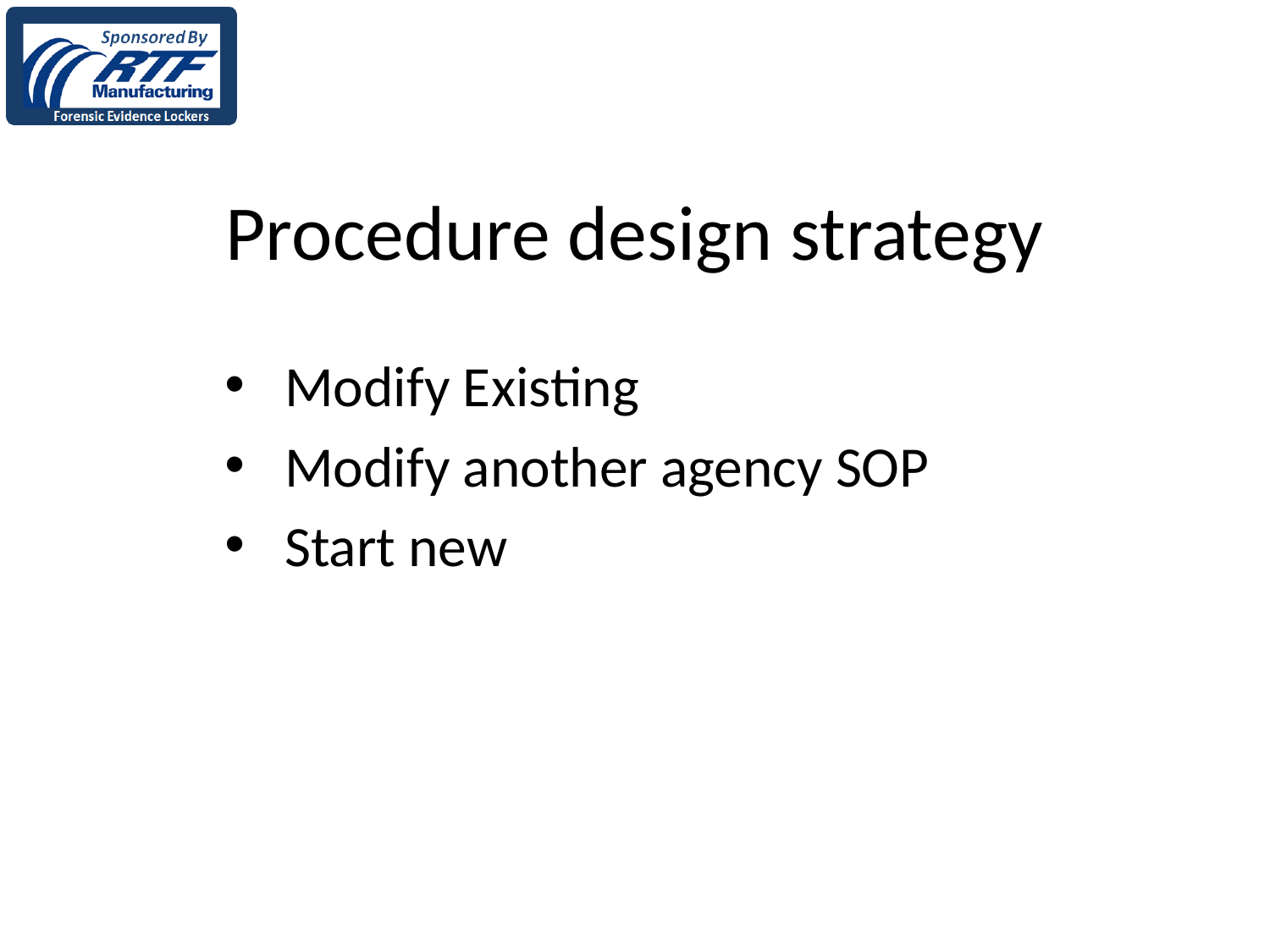

# Procedure design strategy
Modify Existing
Modify another agency SOP
Start new